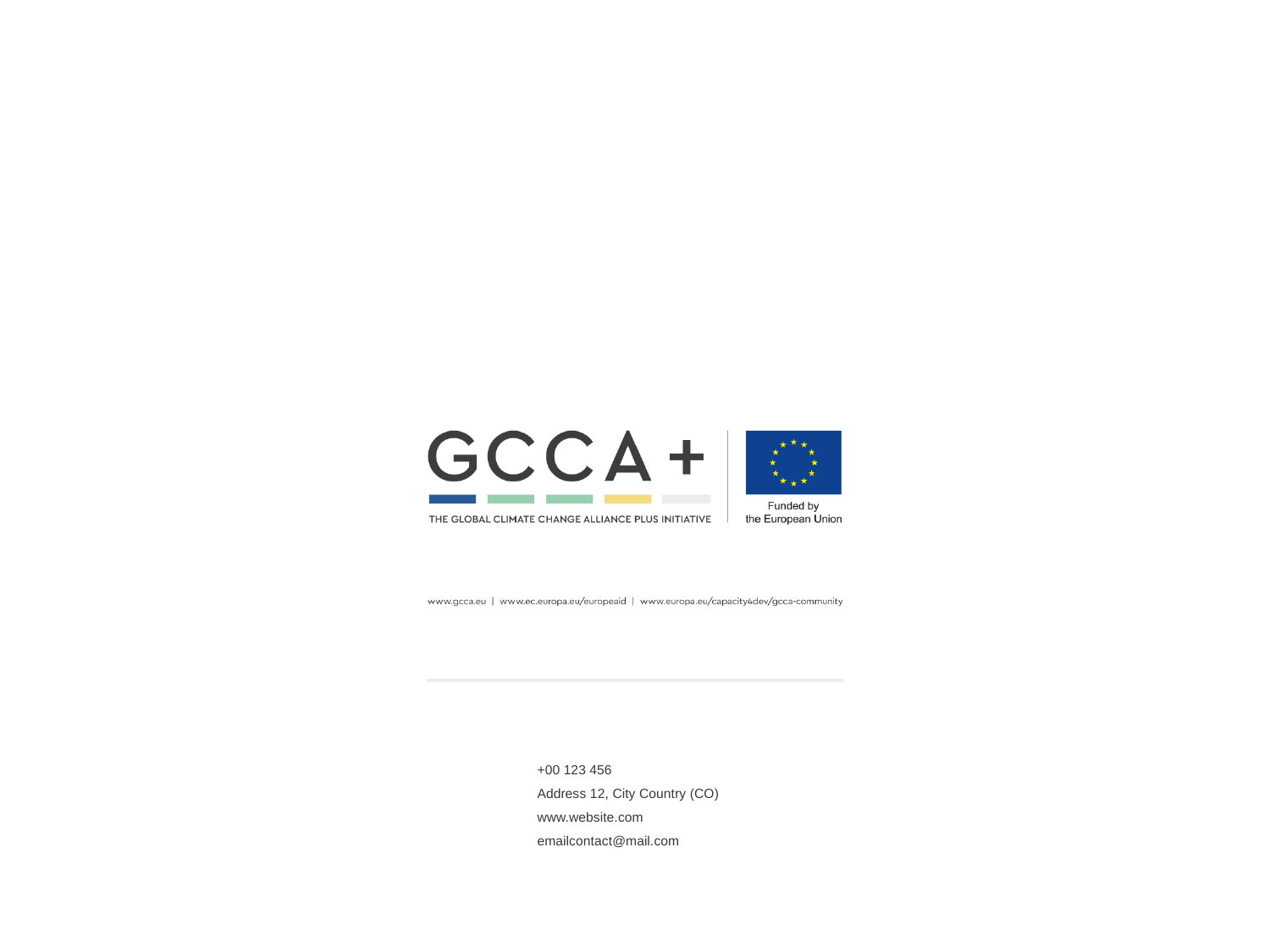

+00 123 456
Address 12, City Country (CO)
www.website.com
emailcontact@mail.com